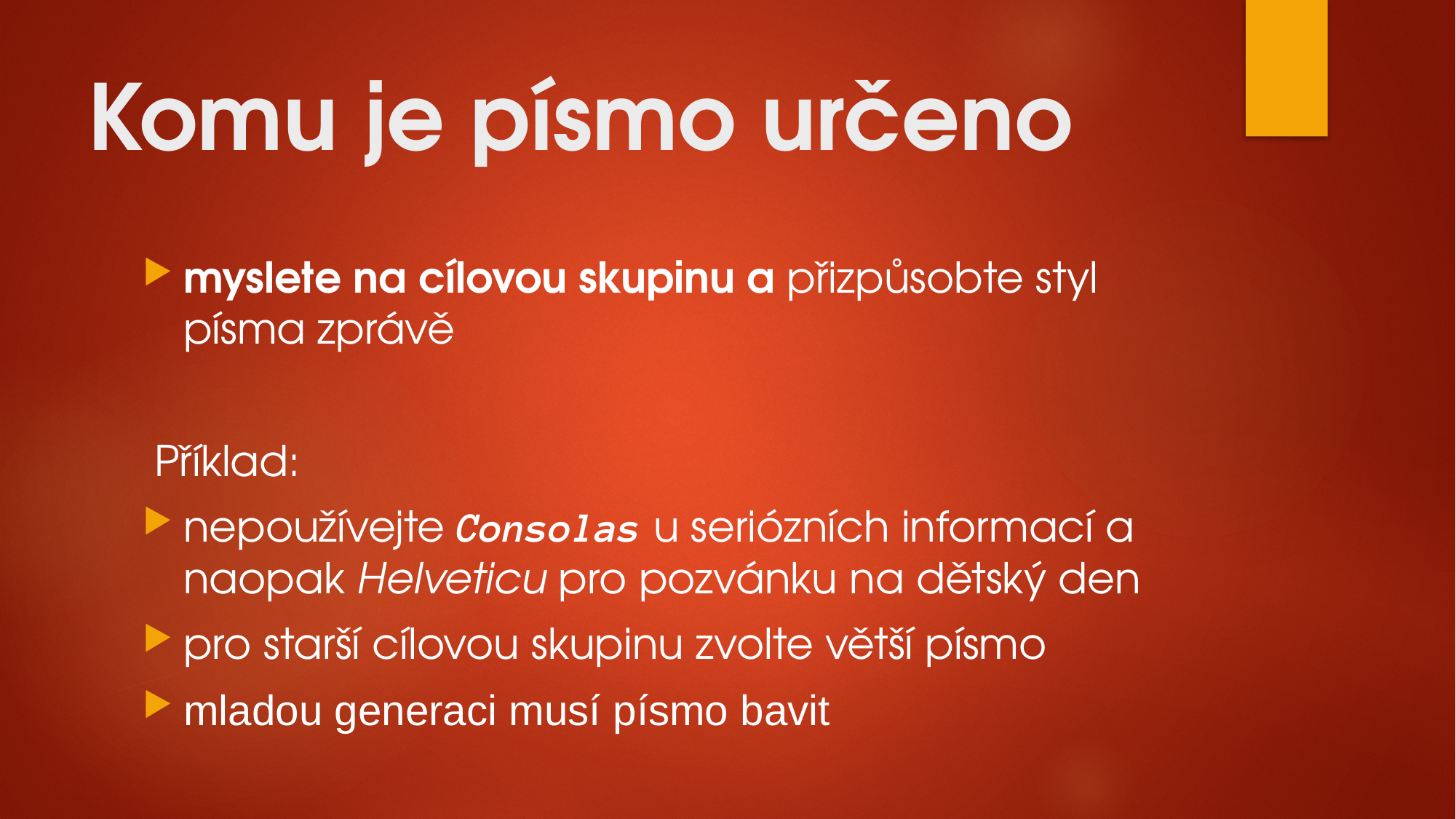

# Komu je písmo určeno
myslete na cílovou skupinu a přizpůsobte styl písma zprávě

 Příklad:
nepoužívejte Consolas u seriózních informací a naopak Helveticu pro pozvánku na dětský den
pro starší cílovou skupinu zvolte větší písmo
mladou generaci musí písmo bavit